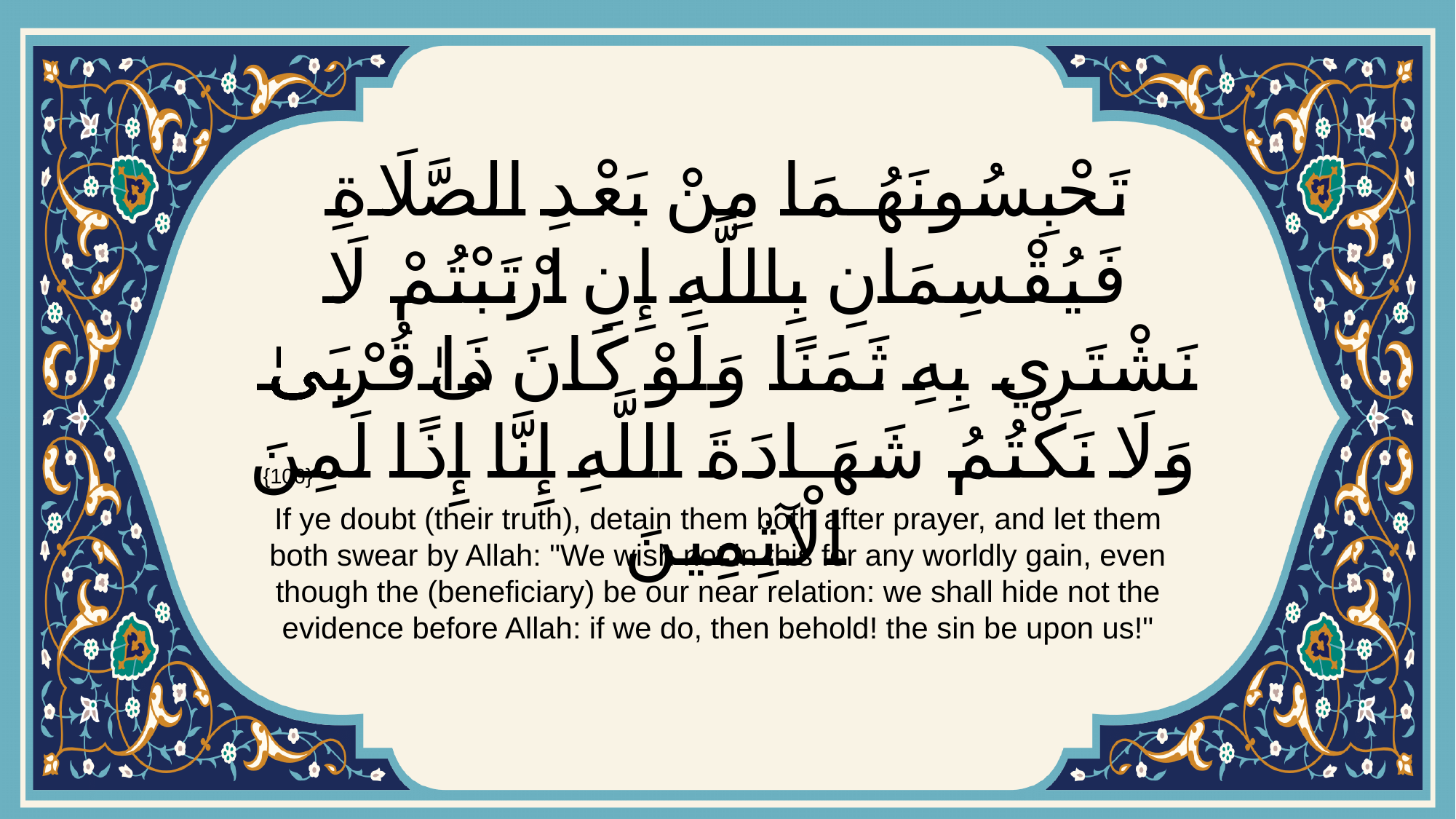

# تَحْبِسُونَهُمَا مِنْ بَعْدِ الصَّلَاةِ فَيُقْسِمَانِ بِاللَّهِ إِنِ ارْتَبْتُمْ لَا نَشْتَرِي بِهِ ثَمَنًا وَلَوْ كَانَ ذَا قُرْبَىٰۙ وَلَا نَكْتُمُ شَهَادَةَ اللَّهِ إِنَّا إِذًا لَمِنَ الْآثِمِينَ
{106}
If ye doubt (their truth), detain them both after prayer, and let them both swear by Allah: "We wish not in this for any worldly gain, even though the (beneficiary) be our near relation: we shall hide not the evidence before Allah: if we do, then behold! the sin be upon us!"